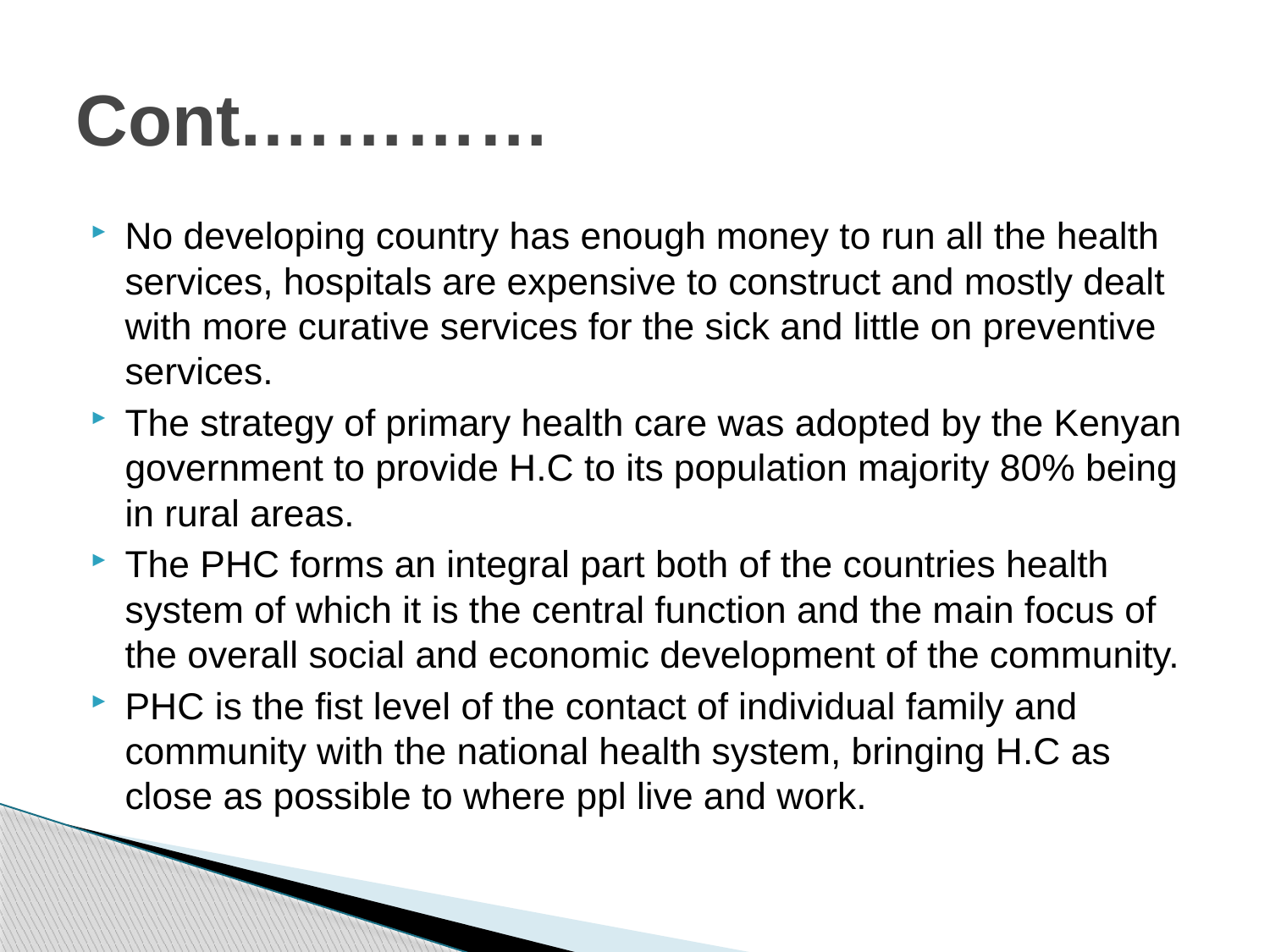

# Cont.…………
No developing country has enough money to run all the health services, hospitals are expensive to construct and mostly dealt with more curative services for the sick and little on preventive services.
The strategy of primary health care was adopted by the Kenyan government to provide H.C to its population majority 80% being in rural areas.
The PHC forms an integral part both of the countries health system of which it is the central function and the main focus of the overall social and economic development of the community.
PHC is the fist level of the contact of individual family and community with the national health system, bringing H.C as close as possible to where ppl live and work.